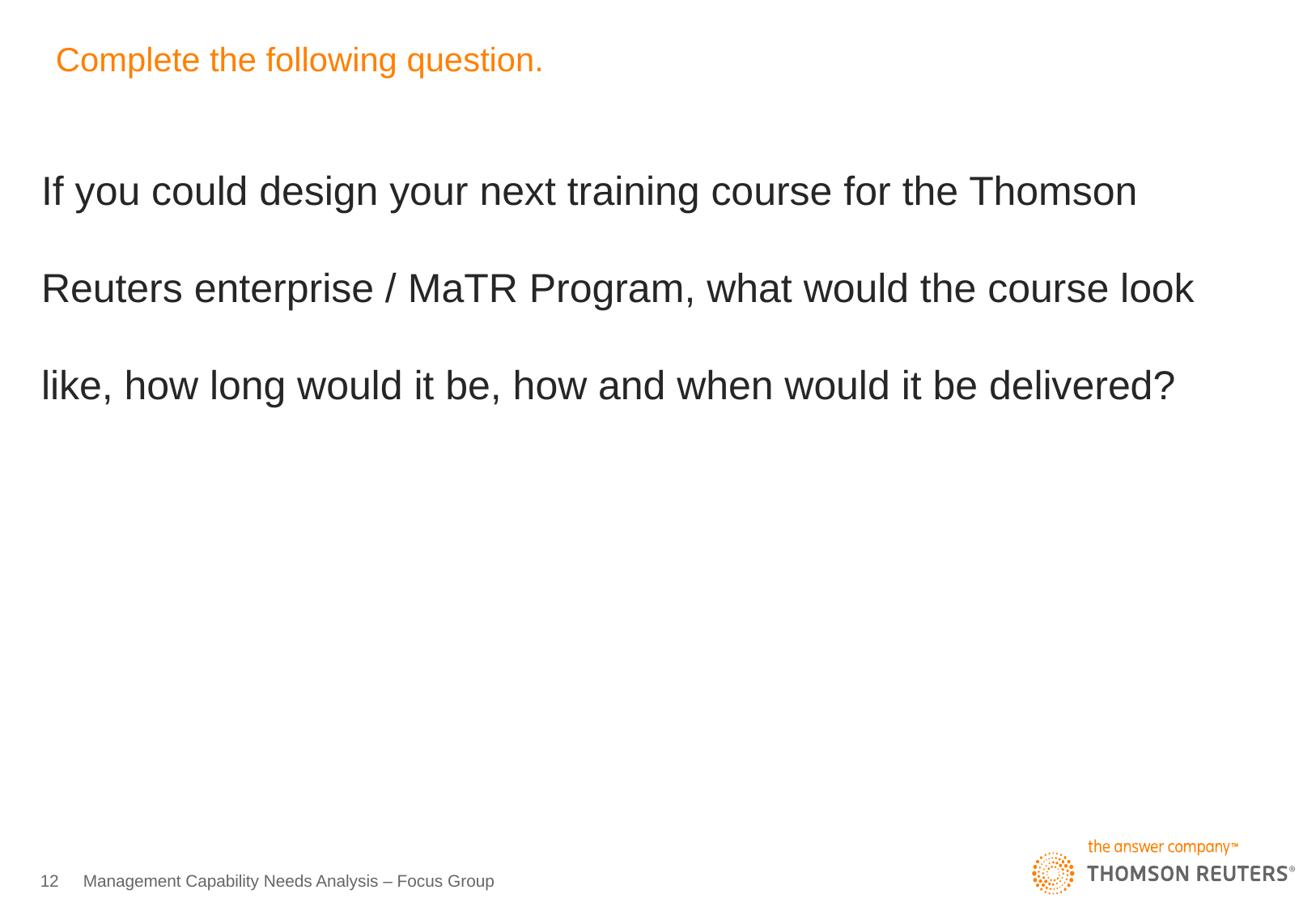

# Complete the following question.
If you could design your next training course for the Thomson Reuters enterprise / MaTR Program, what would the course look like, how long would it be, how and when would it be delivered?
12
Management Capability Needs Analysis – Focus Group